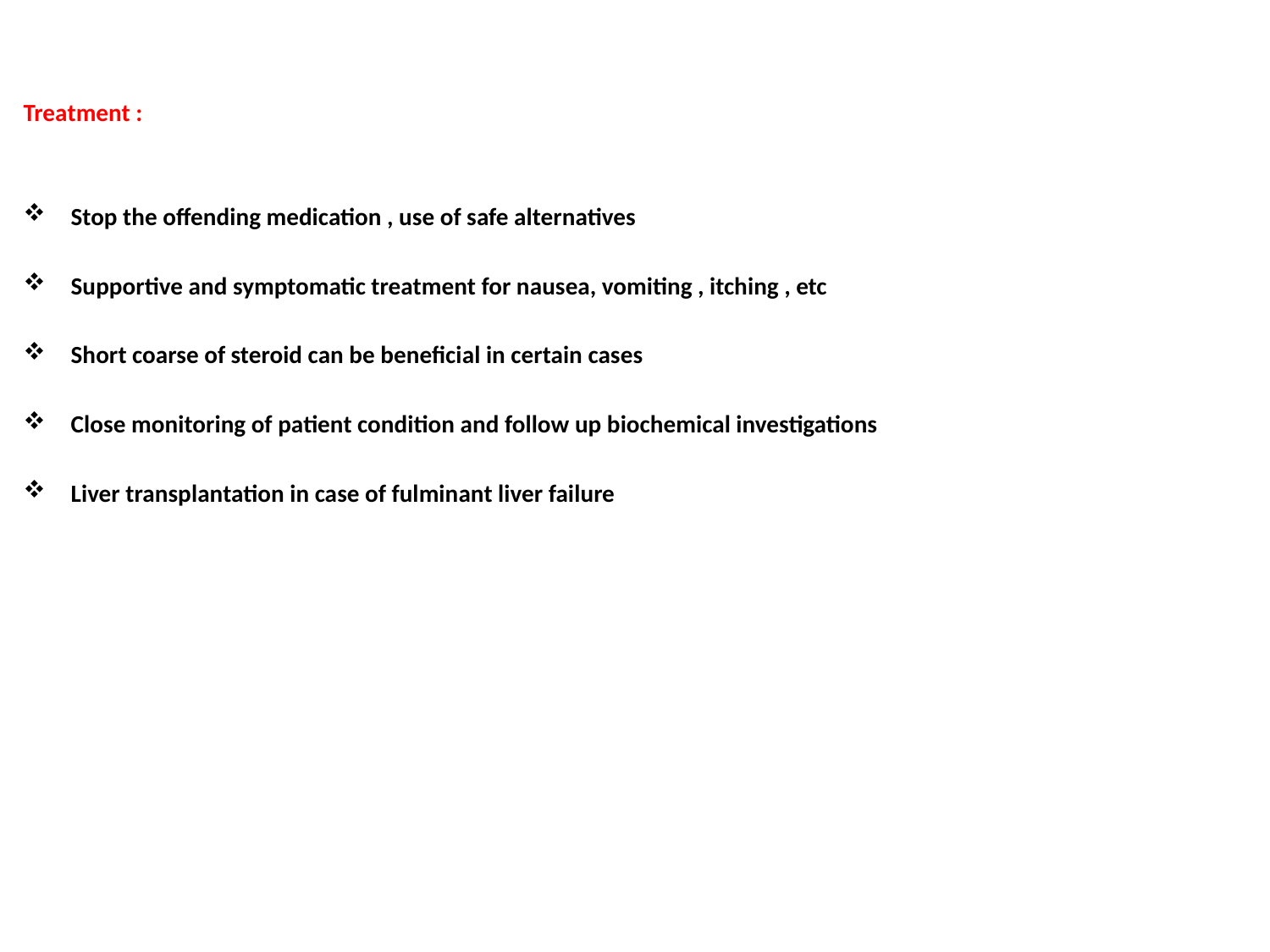

Treatment :

Stop the offending medication , use of safe alternatives

Supportive and symptomatic treatment for nausea, vomiting , itching , etc

Short coarse of steroid can be beneficial in certain cases

Close monitoring of patient condition and follow up biochemical investigations

Liver transplantation in case of fulminant liver failure